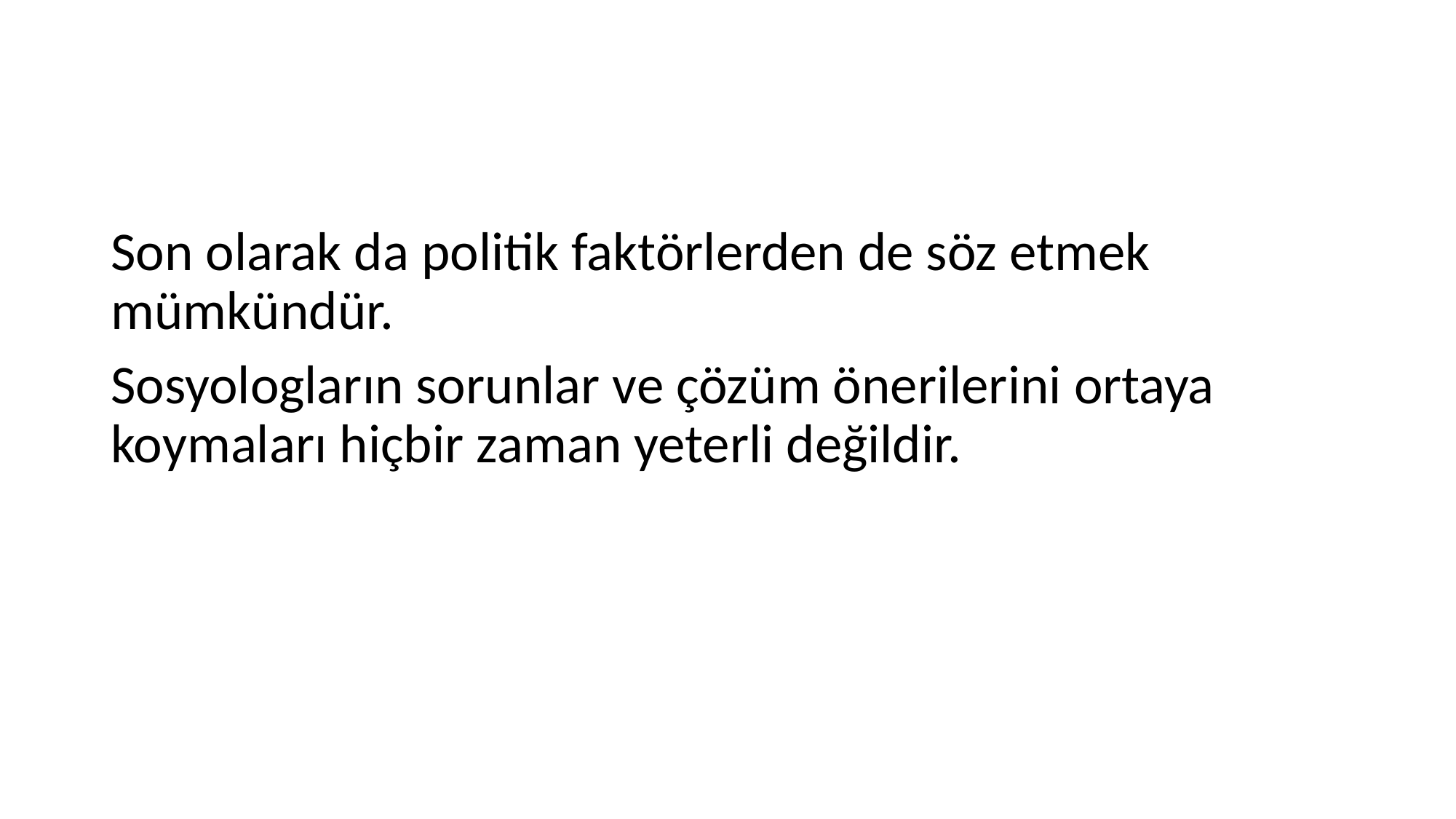

#
Son olarak da politik faktörlerden de söz etmek mümkündür.
Sosyologların sorunlar ve çözüm önerilerini ortaya koymaları hiçbir zaman yeterli değildir.